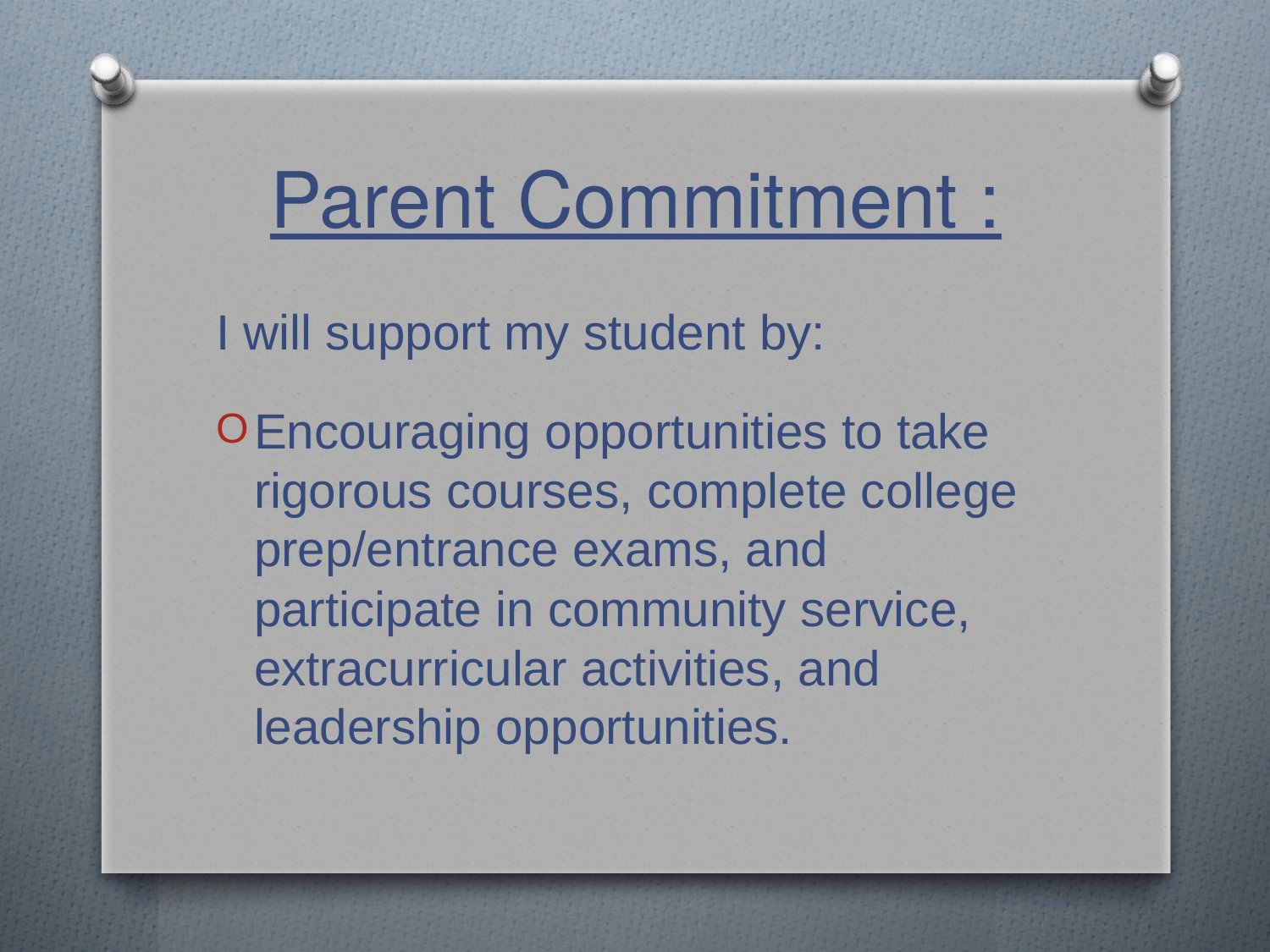

# Parent Commitment :
I will support my student by:

Encouraging opportunities to take rigorous courses, complete college prep/entrance exams, and participate in community service, extracurricular activities, and leadership opportunities.